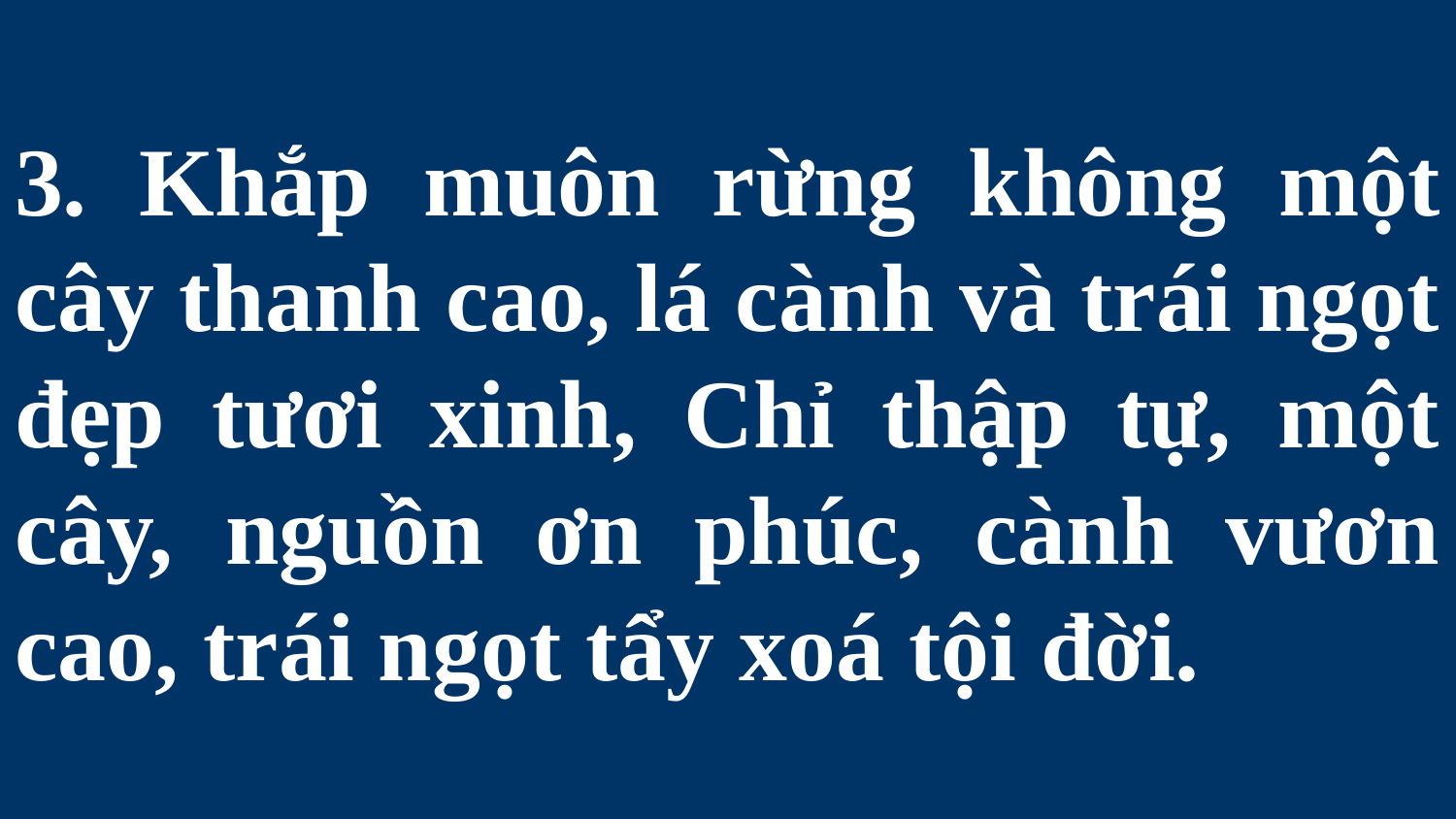

# 3. Khắp muôn rừng không một cây thanh cao, lá cành và trái ngọt đẹp tươi xinh, Chỉ thập tự, một cây, nguồn ơn phúc, cành vươn cao, trái ngọt tẩy xoá tội đời.